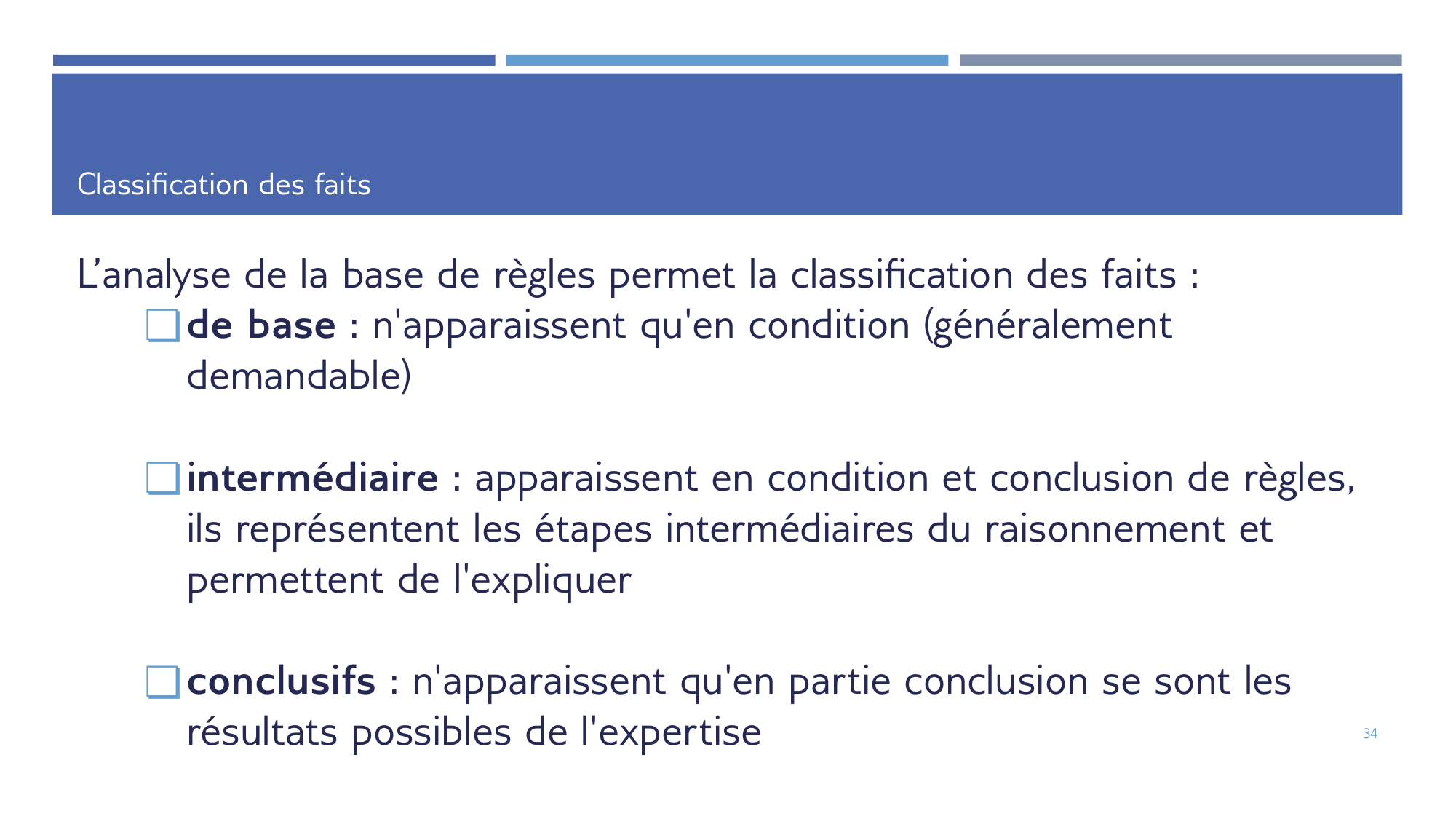

# Classification des faits
L’analyse de la base de règles permet la classification des faits :
de base : n'apparaissent qu'en condition (généralement demandable)

intermédiaire : apparaissent en condition et conclusion de règles, ils représentent les étapes intermédiaires du raisonnement et permettent de l'expliquer

conclusifs : n'apparaissent qu'en partie conclusion se sont les résultats possibles de l'expertise
34